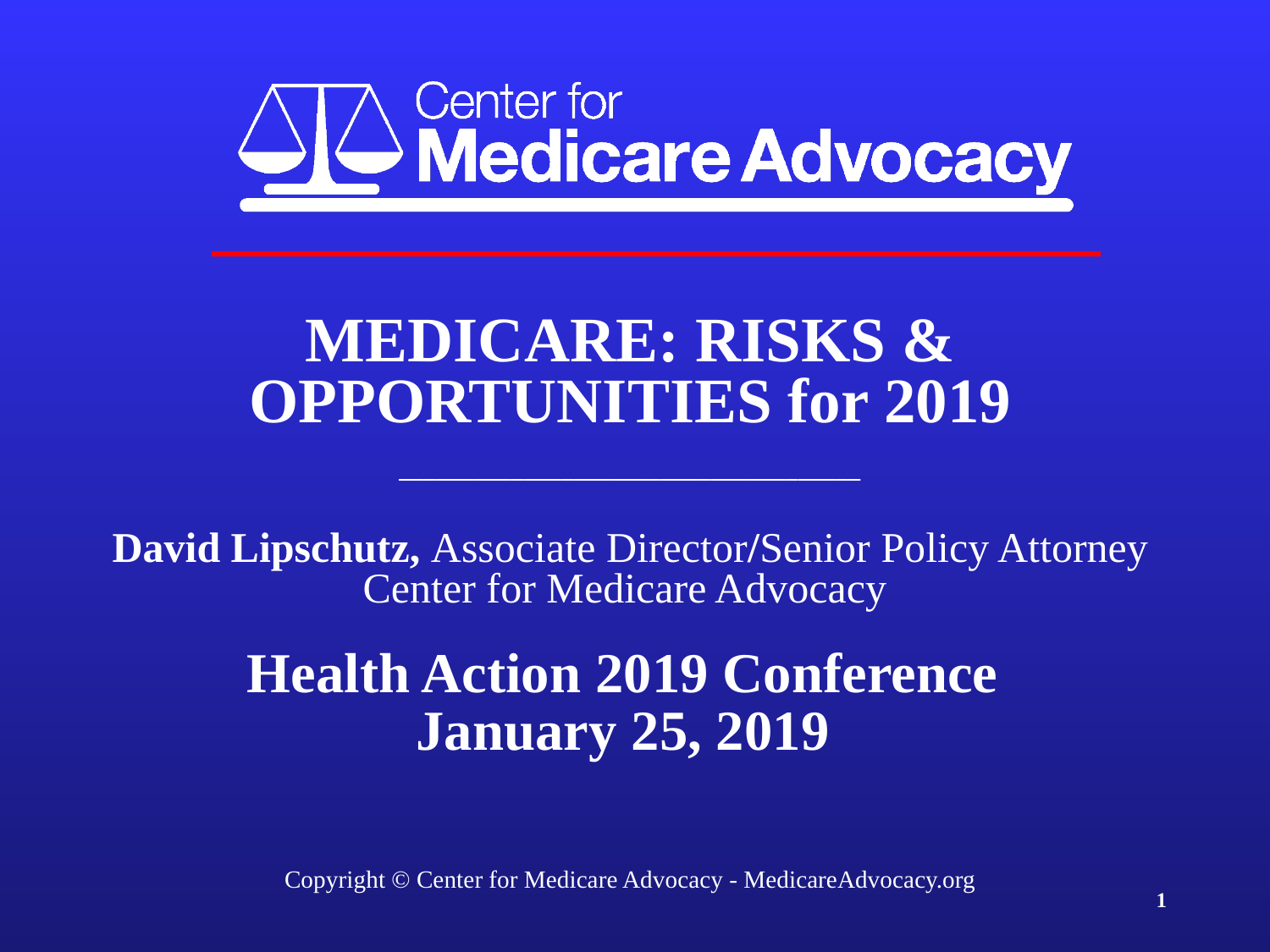

MEDICARE: RISKS & OPPORTUNITIES for 2019

_____________________________________

David Lipschutz, Associate Director/Senior Policy Attorney
Center for Medicare Advocacy

Health Action 2019 Conference
January 25, 2019
Copyright © Center for Medicare Advocacy - MedicareAdvocacy.org